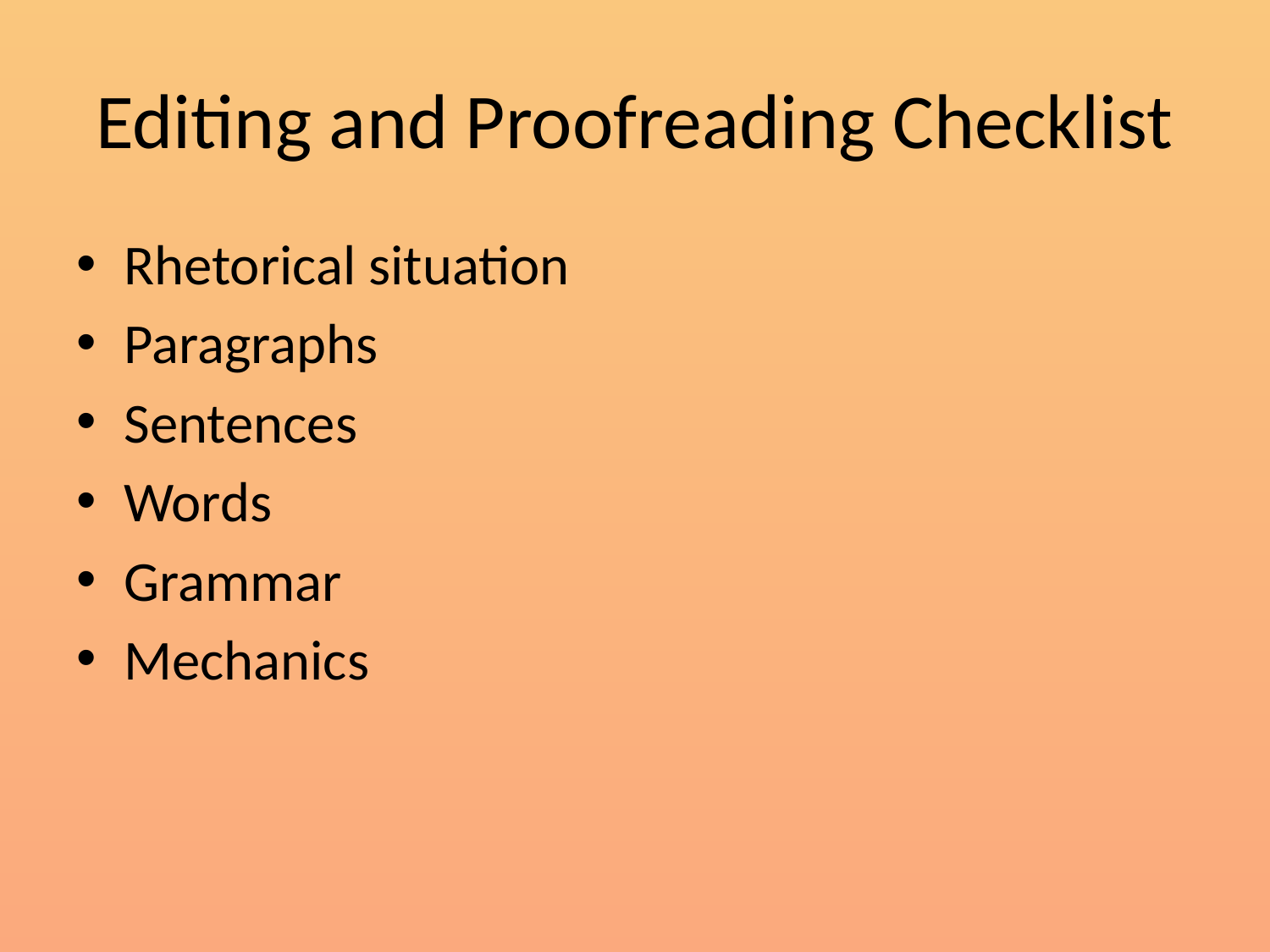

# Editing and Proofreading Checklist
Rhetorical situation
Paragraphs
Sentences
Words
Grammar
Mechanics